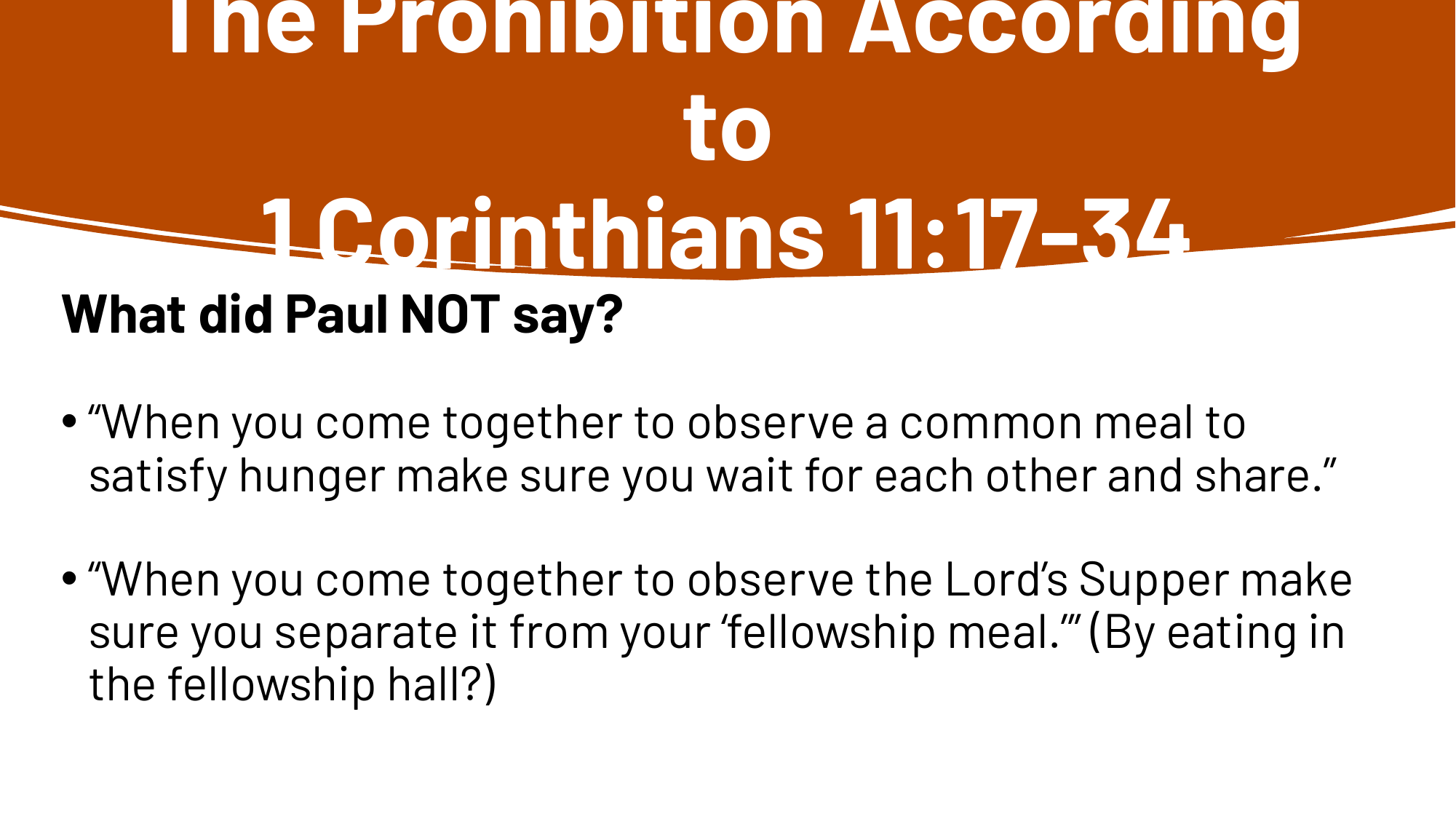

# The Prohibition According to 1 Corinthians 11:17-34
What did Paul NOT say?

“When you come together to observe a common meal to satisfy hunger make sure you wait for each other and share.”

“When you come together to observe the Lord’s Supper make sure you separate it from your ‘fellowship meal.’” (By eating in the fellowship hall?)